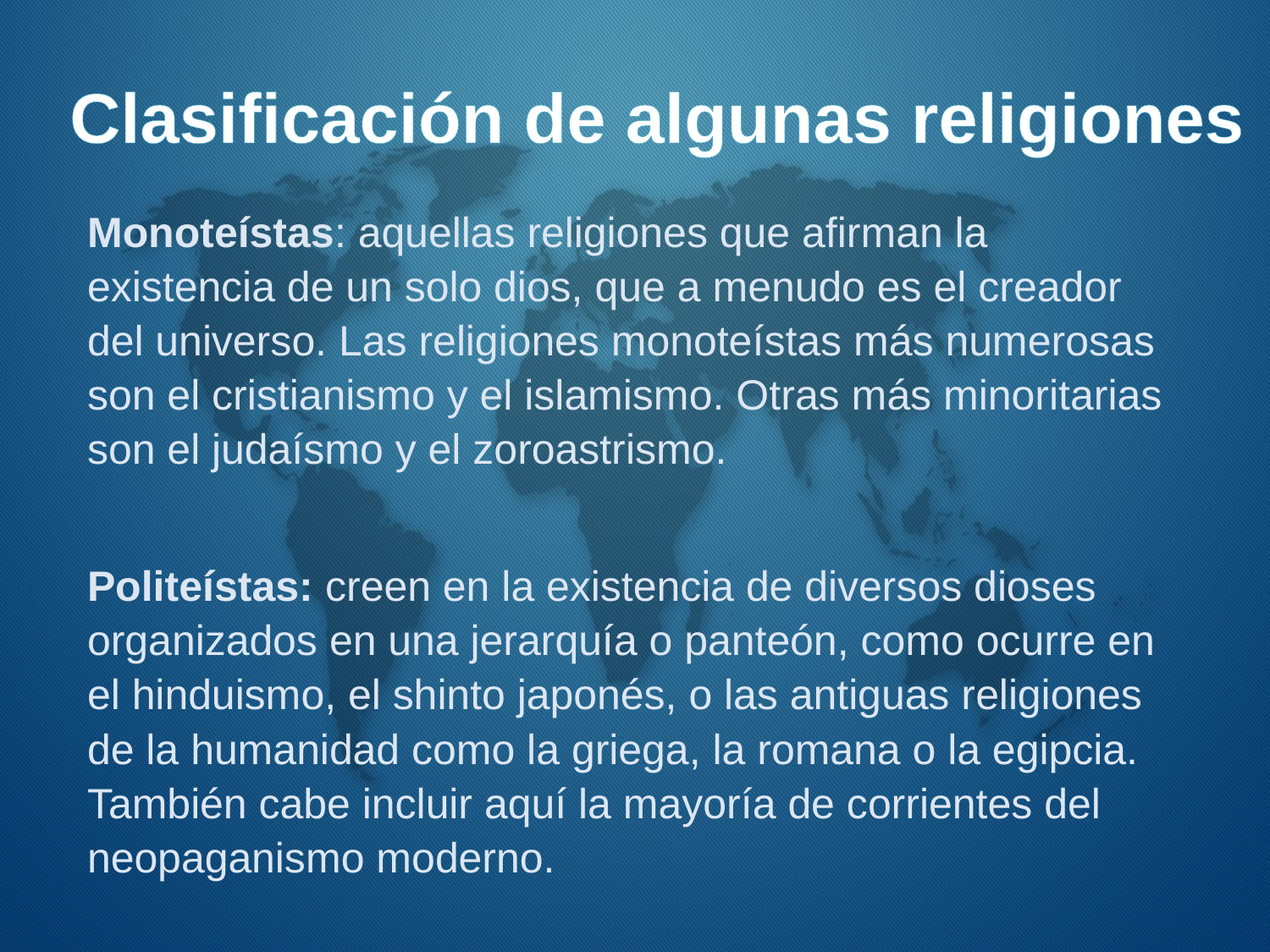

Clasificación de algunas religiones
Monoteístas: aquellas religiones que afirman la existencia de un solo dios, que a menudo es el creador del universo. Las religiones monoteístas más numerosas son el cristianismo y el islamismo. Otras más minoritarias son el judaísmo y el zoroastrismo.

Politeístas: creen en la existencia de diversos dioses organizados en una jerarquía o panteón, como ocurre en el hinduismo, el shinto japonés, o las antiguas religiones de la humanidad como la griega, la romana o la egipcia. También cabe incluir aquí la mayoría de corrientes del neopaganismo moderno.